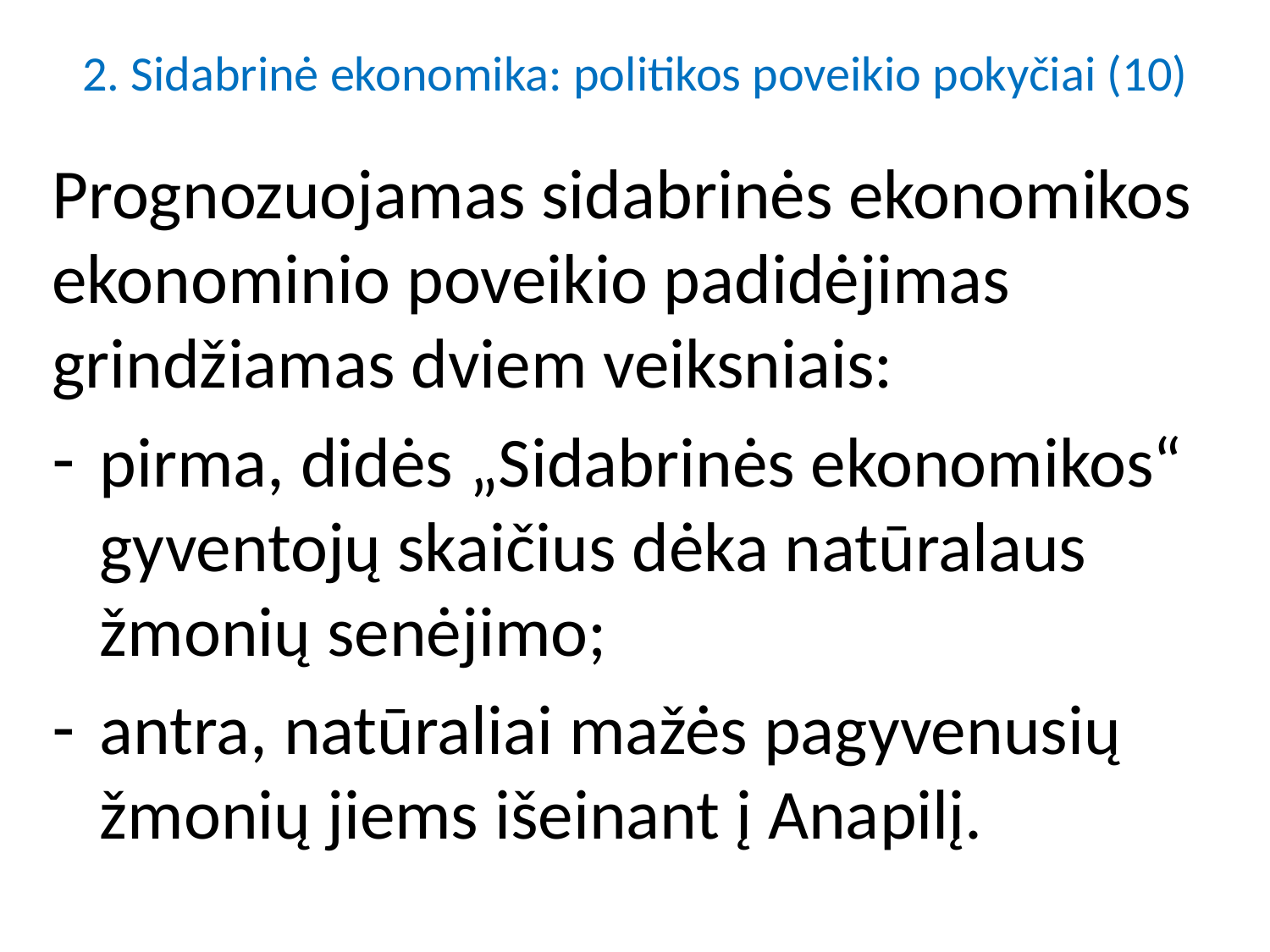

# 2. Sidabrinė ekonomika: politikos poveikio pokyčiai (10)
Prognozuojamas sidabrinės ekonomikos ekonominio poveikio padidėjimas grindžiamas dviem veiksniais:
pirma, didės „Sidabrinės ekonomikos“ gyventojų skaičius dėka natūralaus žmonių senėjimo;
antra, natūraliai mažės pagyvenusių žmonių jiems išeinant į Anapilį.